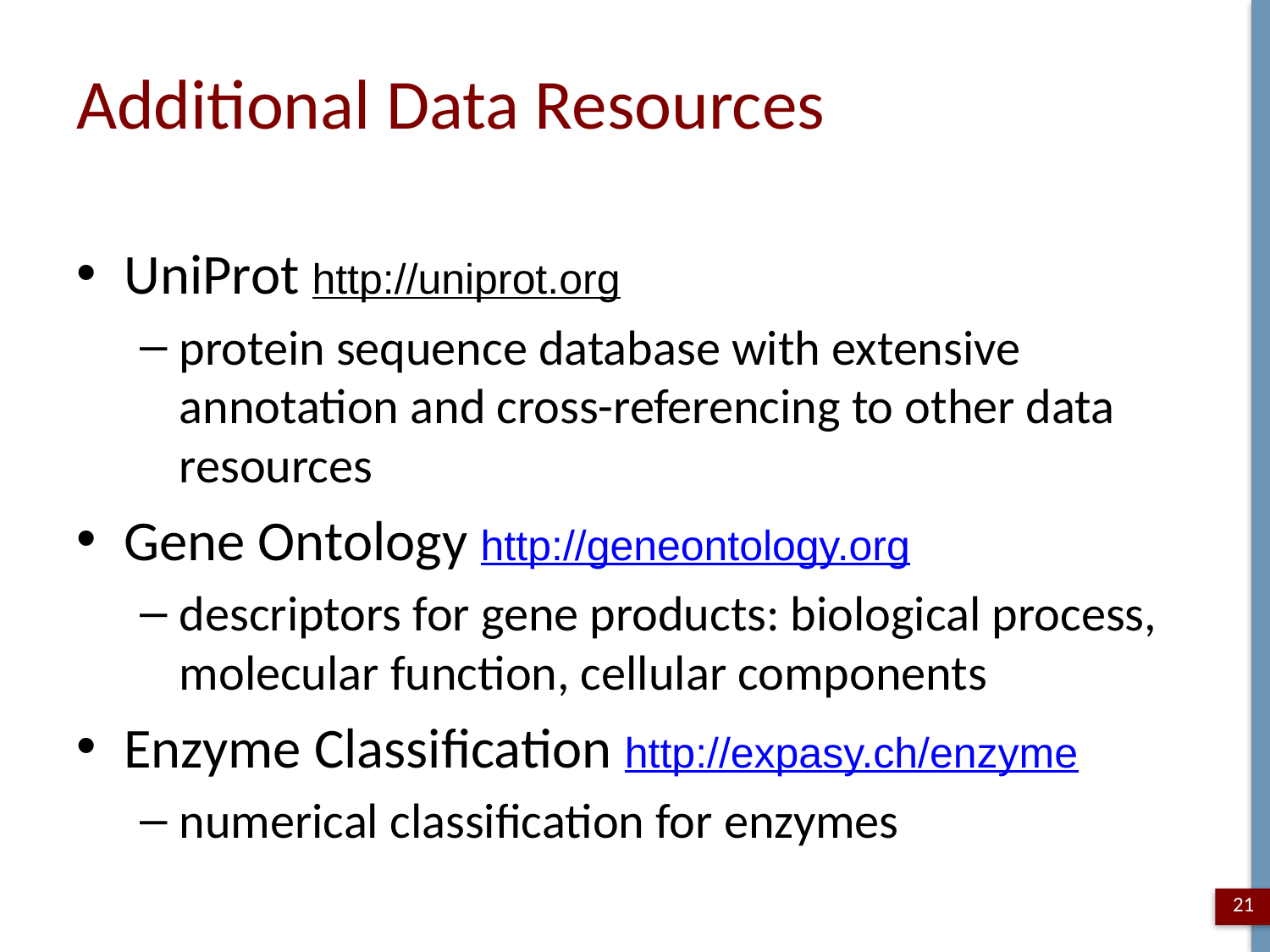

# Additional Data Resources
UniProt http://uniprot.org
protein sequence database with extensive annotation and cross-referencing to other data resources
Gene Ontology http://geneontology.org
descriptors for gene products: biological process, molecular function, cellular components
Enzyme Classification http://expasy.ch/enzyme
numerical classification for enzymes
21